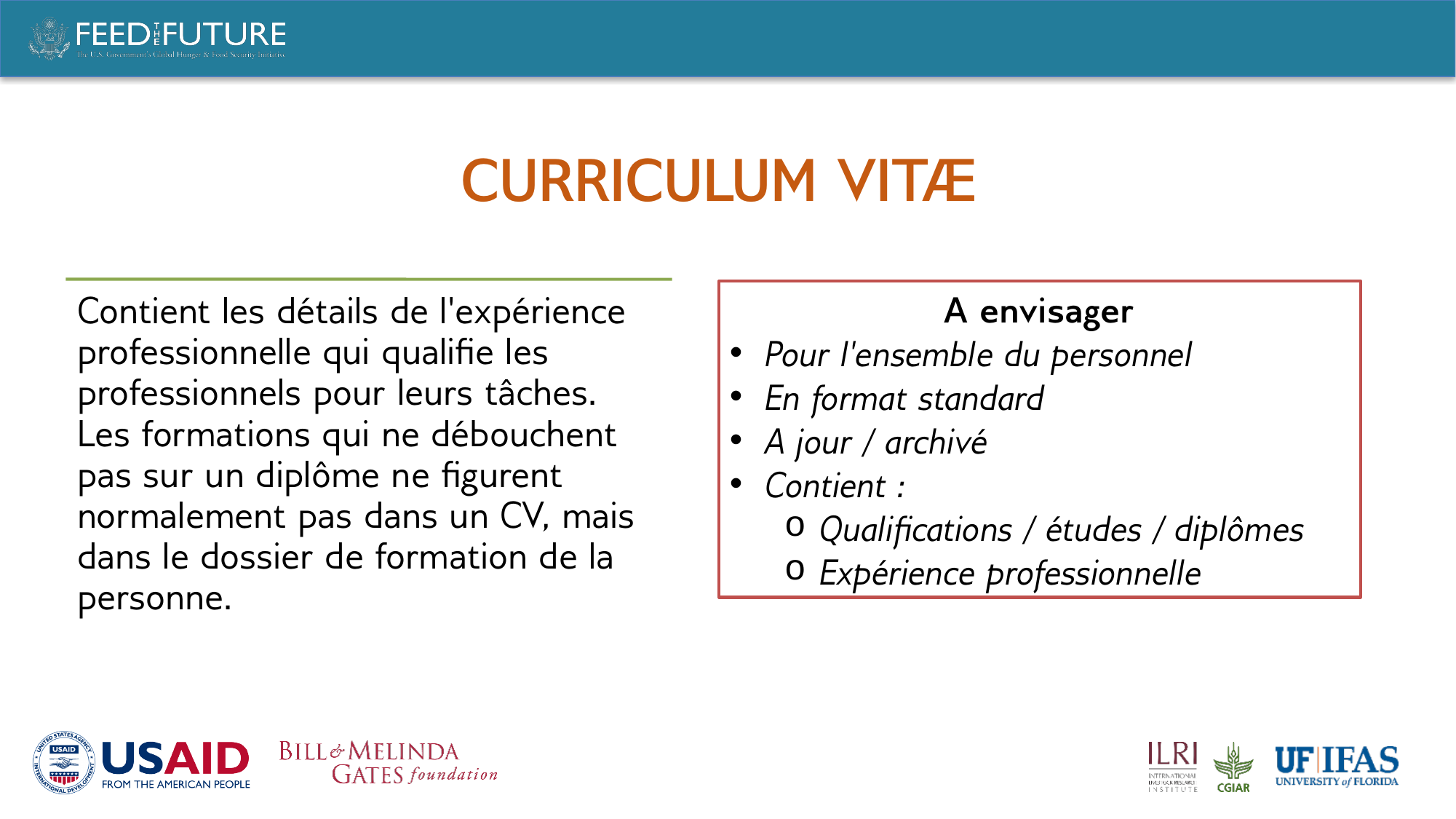

# CURRICULUM VITAE
Contient les détails de l'expérience professionnelle qui qualifie les professionnels pour leurs tâches. Les formations qui ne débouchent pas sur un diplôme ne figurent normalement pas dans un CV, mais dans le dossier de formation de la personne.
A envisager
Pour l'ensemble du personnel
En format standard
A jour / archivé
Contient :
Qualifications / études / diplômes
Expérience professionnelle